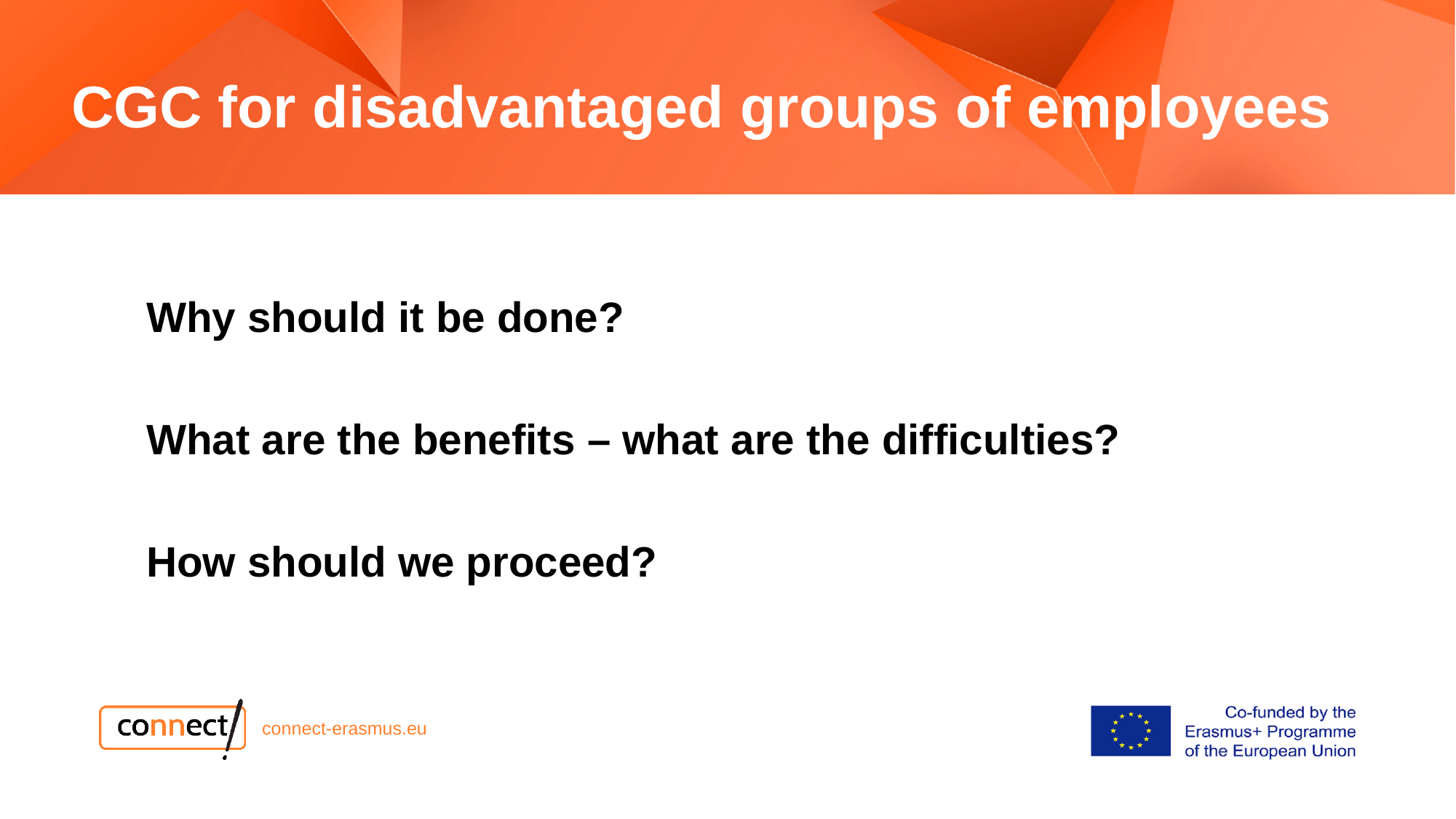

# CGC for disadvantaged groups of employees

Why should it be done?

What are the benefits – what are the difficulties?

How should we proceed?
connect-erasmus.eu